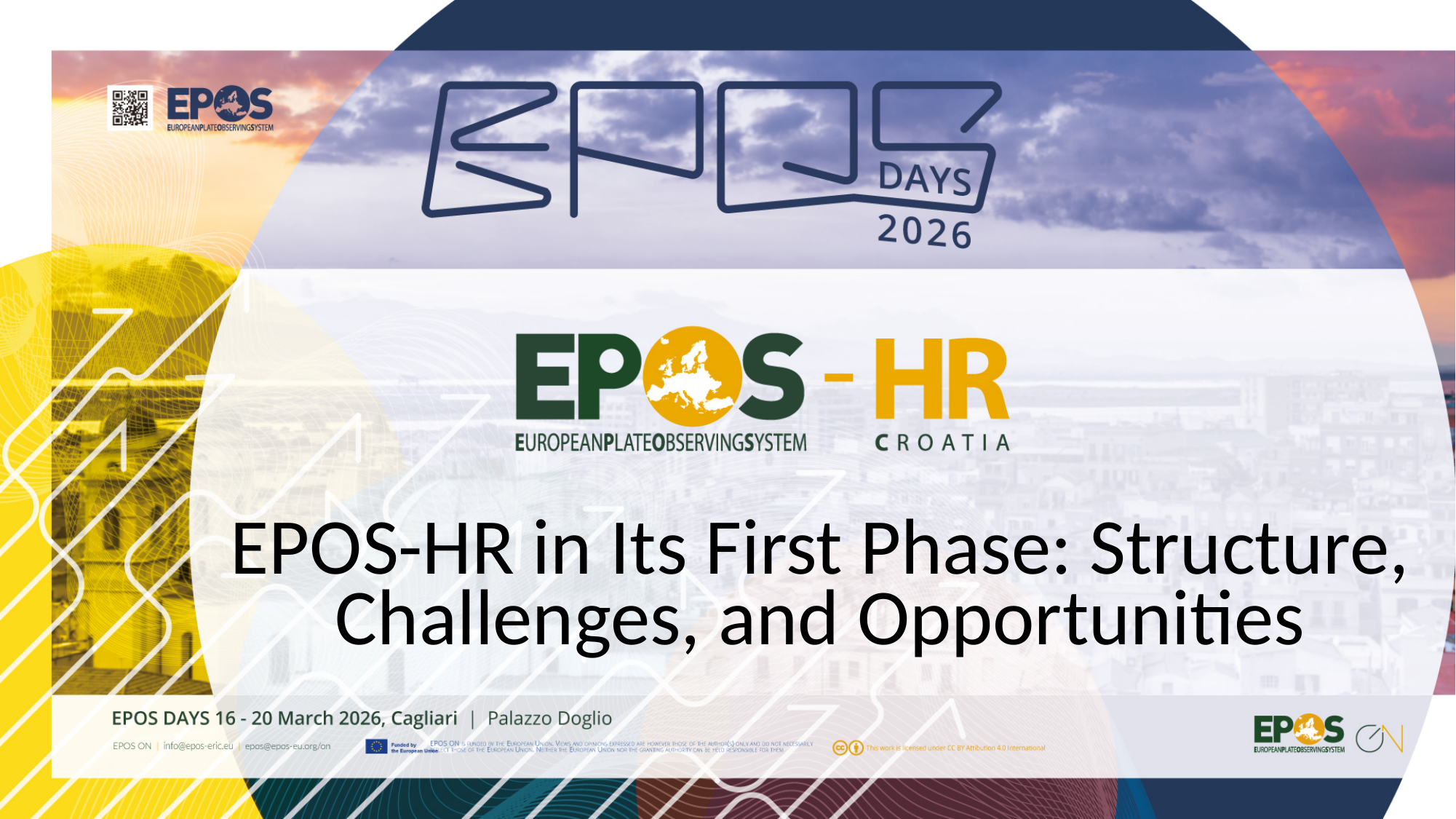

EPOS-HR in Its First Phase: Structure, Challenges, and Opportunities